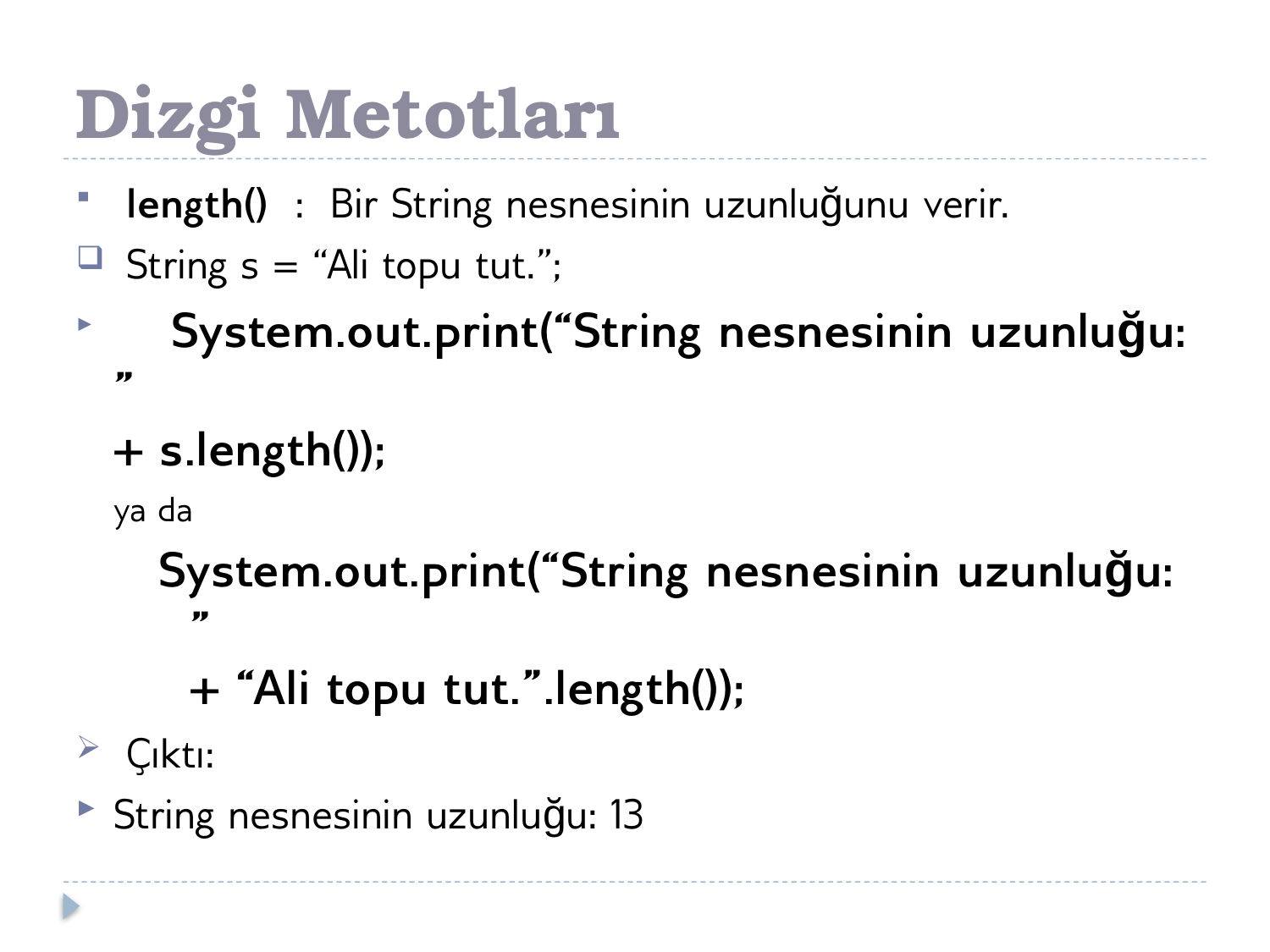

# Dizgi Metotları
 length()  :  Bir String nesnesinin uzunluğunu verir.
 String s = “Ali topu tut.”;
     System.out.print(“String nesnesinin uzunluğu: ”
+ s.length());
	ya da
System.out.print(“String nesnesinin uzunluğu: ”
+ “Ali topu tut.”.length());
 Çıktı:
String nesnesinin uzunluğu: 13